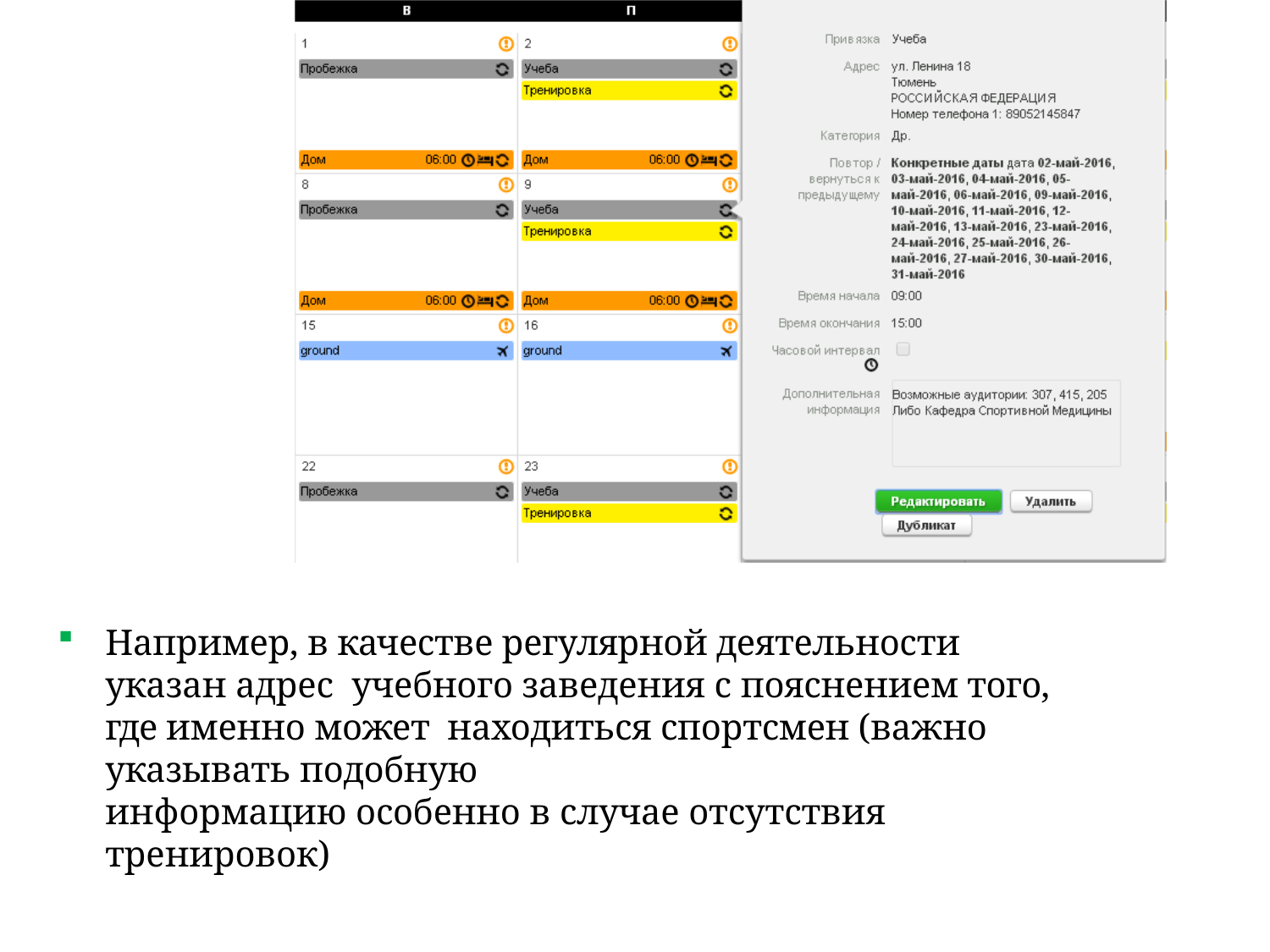

Например, в качестве регулярной деятельности указан адрес  учебного заведения с пояснением того, где именно может  находиться спортсмен (важно указывать подобную
информацию особенно в случае отсутствия тренировок)
13